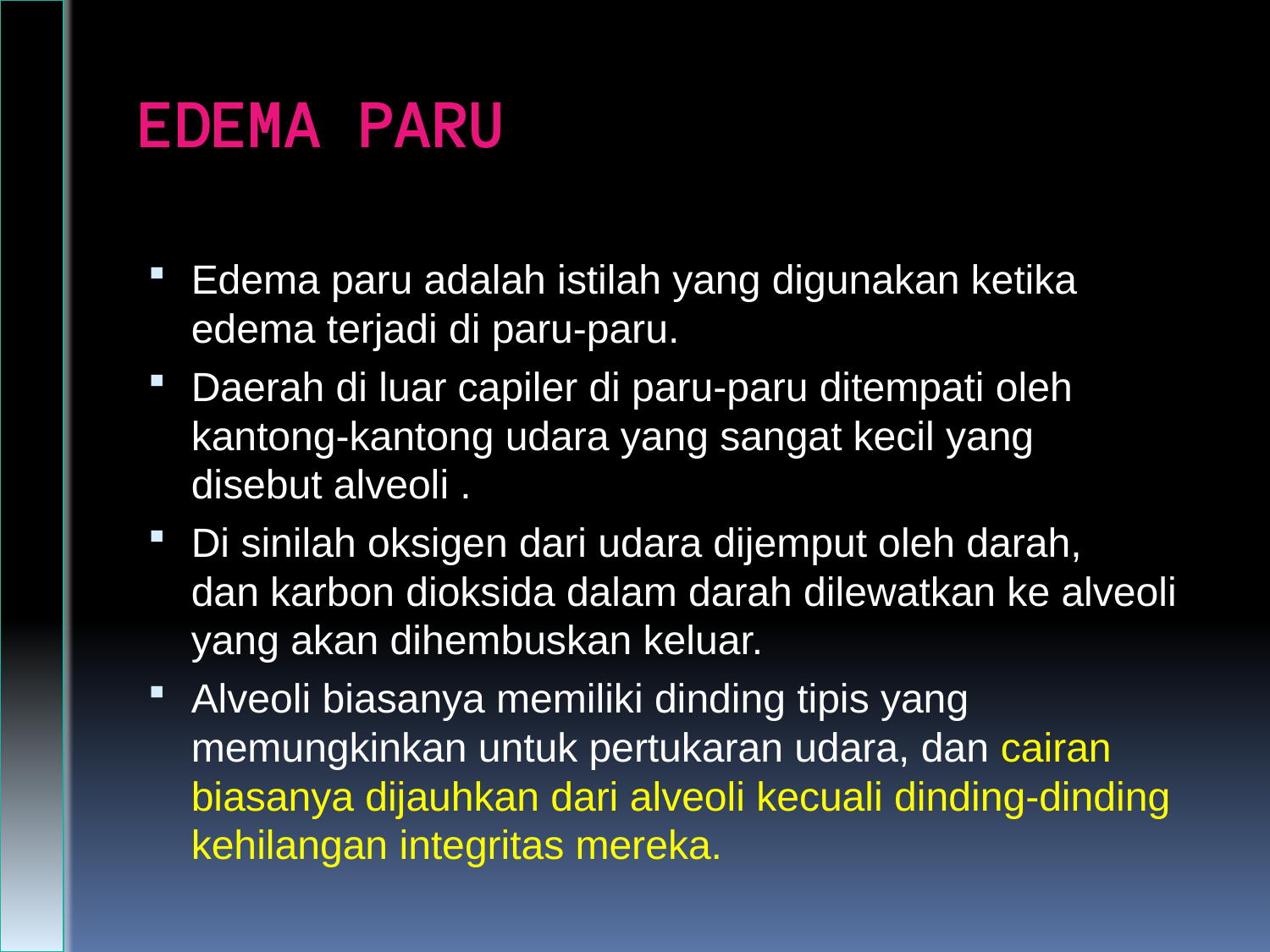

# EDEMA PARU
Edema paru adalah istilah yang digunakan ketika edema terjadi di paru-paru.
Daerah di luar capiler di paru-paru ditempati oleh kantong-kantong udara yang sangat kecil yang disebut alveoli .
Di sinilah oksigen dari udara dijemput oleh darah, dan karbon dioksida dalam darah dilewatkan ke alveoli yang akan dihembuskan keluar.
Alveoli biasanya memiliki dinding tipis yang memungkinkan untuk pertukaran udara, dan cairan biasanya dijauhkan dari alveoli kecuali dinding-dinding kehilangan integritas mereka.